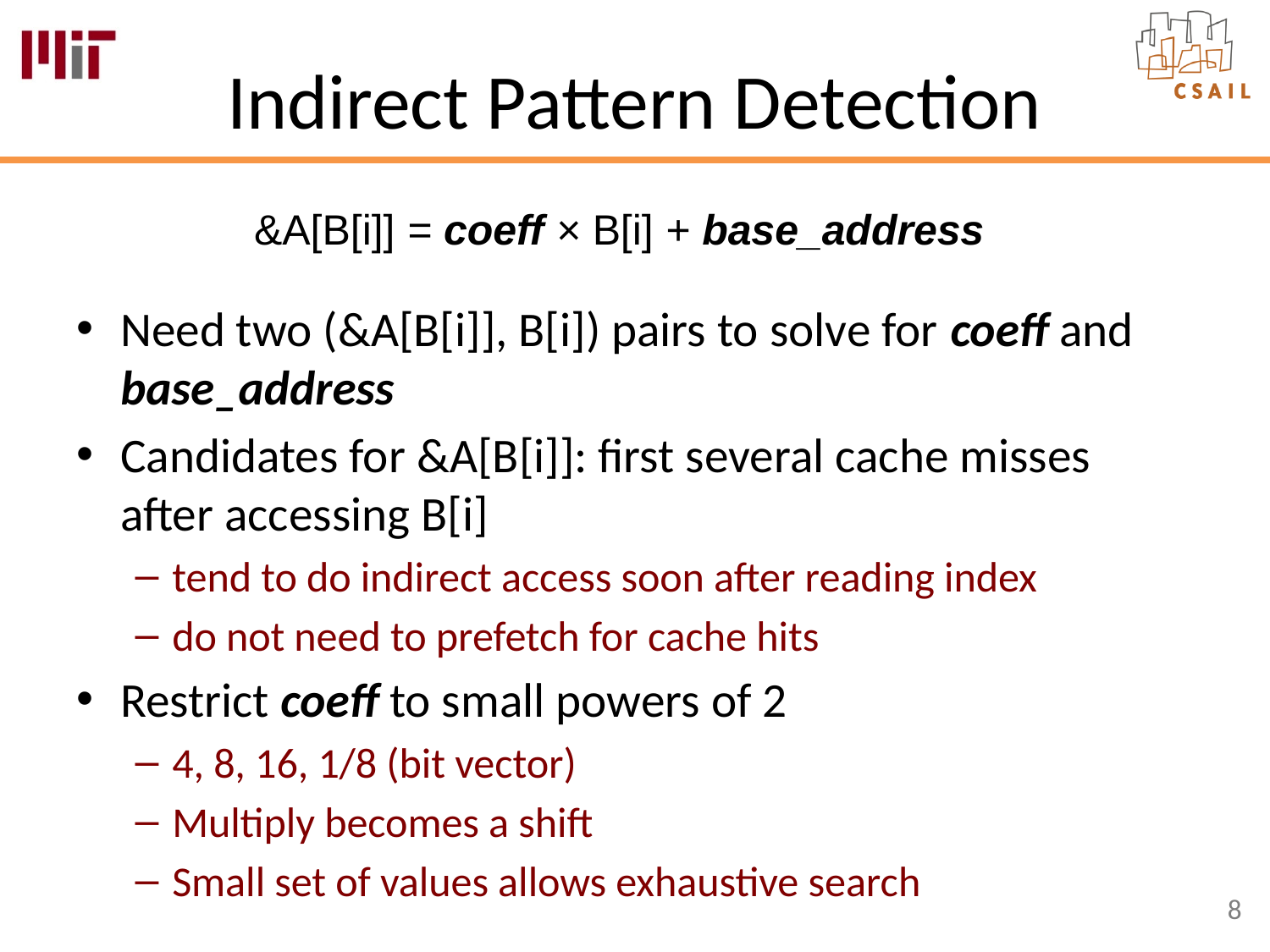

# Indirect Pattern Detection
&A[B[i]] = coeff × B[i] + base_address
Need two (&A[B[i]], B[i]) pairs to solve for coeff and base_address
Candidates for &A[B[i]]: first several cache misses after accessing B[i]
tend to do indirect access soon after reading index
do not need to prefetch for cache hits
Restrict coeff to small powers of 2
4, 8, 16, 1/8 (bit vector)
Multiply becomes a shift
Small set of values allows exhaustive search
8